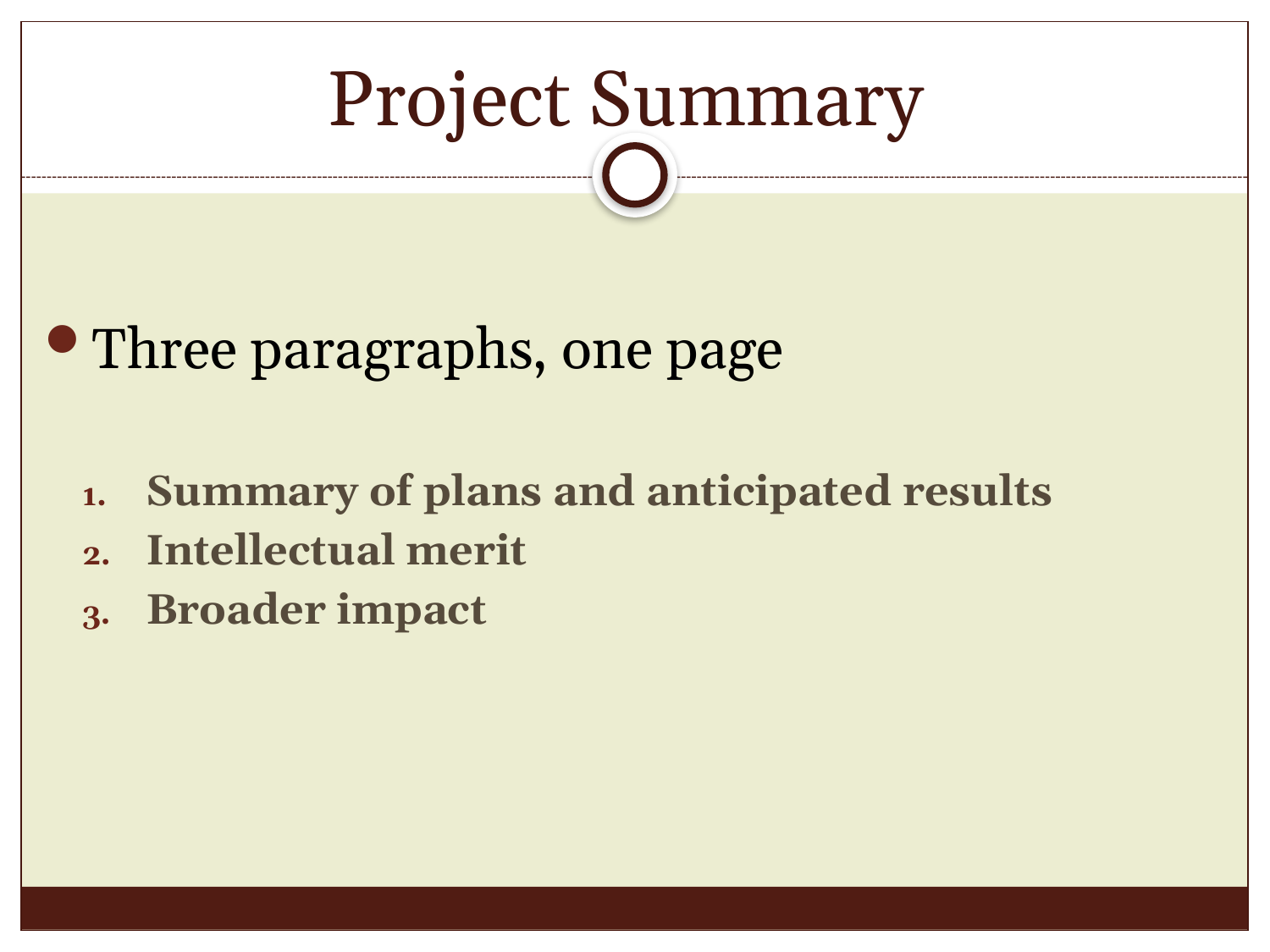

# Project Summary

Three paragraphs, one page

Summary of plans and anticipated results
Intellectual merit
Broader impact